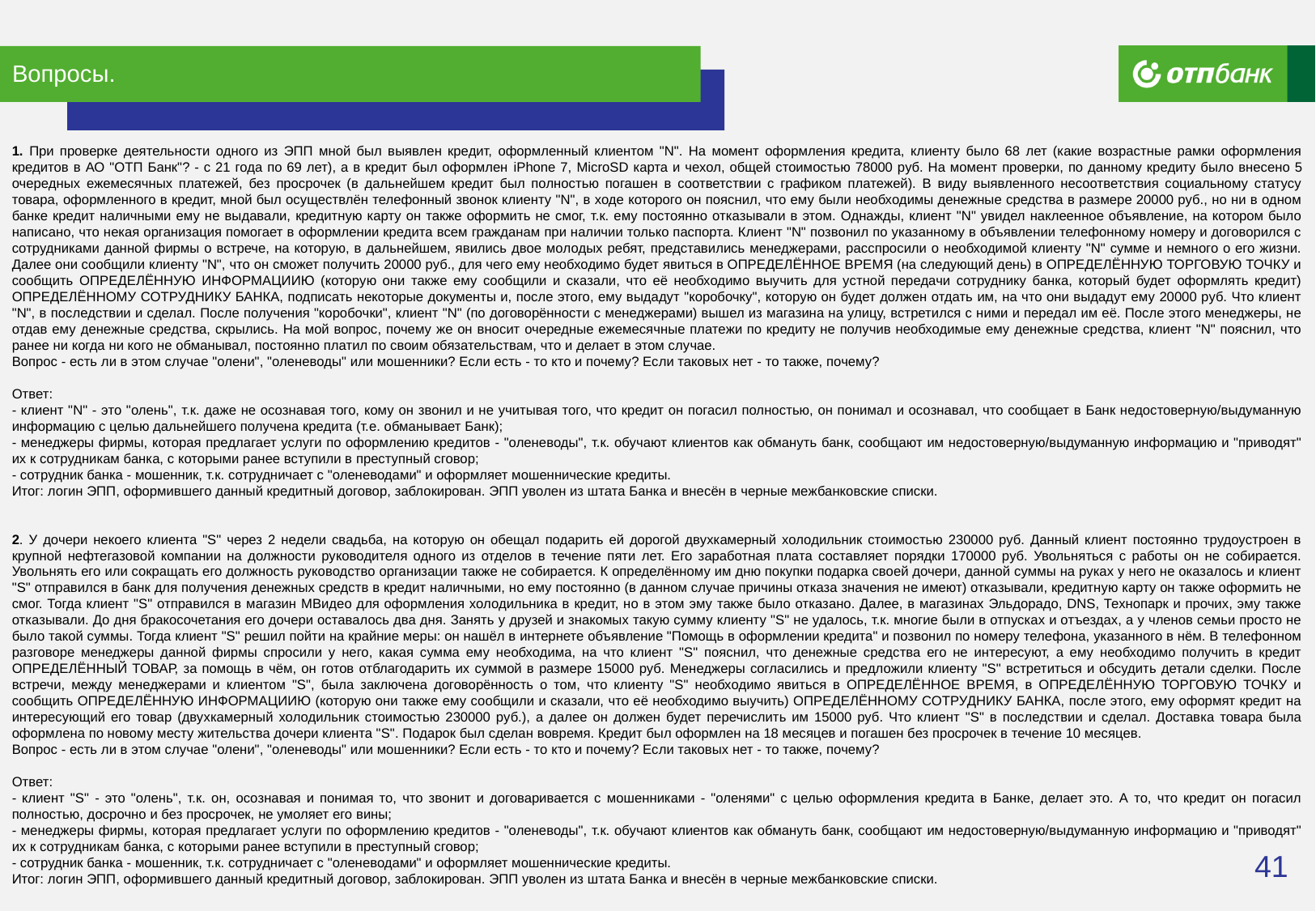

# Вопросы.

1. При проверке деятельности одного из ЭПП мной был выявлен кредит, оформленный клиентом "N". На момент оформления кредита, клиенту было 68 лет (какие возрастные рамки оформления кредитов в АО "ОТП Банк"? - с 21 года по 69 лет), а в кредит был оформлен iPhone 7, MicroSD карта и чехол, общей стоимостью 78000 руб. На момент проверки, по данному кредиту было внесено 5 очередных ежемесячных платежей, без просрочек (в дальнейшем кредит был полностью погашен в соответствии с графиком платежей). В виду выявленного несоответствия социальному статусу товара, оформленного в кредит, мной был осуществлён телефонный звонок клиенту "N", в ходе которого он пояснил, что ему были необходимы денежные средства в размере 20000 руб., но ни в одном банке кредит наличными ему не выдавали, кредитную карту он также оформить не смог, т.к. ему постоянно отказывали в этом. Однажды, клиент "N" увидел наклеенное объявление, на котором было написано, что некая организация помогает в оформлении кредита всем гражданам при наличии только паспорта. Клиент "N" позвонил по указанному в объявлении телефонному номеру и договорился с сотрудниками данной фирмы о встрече, на которую, в дальнейшем, явились двое молодых ребят, представились менеджерами, расспросили о необходимой клиенту "N" сумме и немного о его жизни. Далее они сообщили клиенту "N", что он сможет получить 20000 руб., для чего ему необходимо будет явиться в ОПРЕДЕЛЁННОЕ ВРЕМЯ (на следующий день) в ОПРЕДЕЛЁННУЮ ТОРГОВУЮ ТОЧКУ и сообщить ОПРЕДЕЛЁННУЮ ИНФОРМАЦИИЮ (которую они также ему сообщили и сказали, что её необходимо выучить для устной передачи сотруднику банка, который будет оформлять кредит) ОПРЕДЕЛЁННОМУ СОТРУДНИКУ БАНКА, подписать некоторые документы и, после этого, ему выдадут "коробочку", которую он будет должен отдать им, на что они выдадут ему 20000 руб. Что клиент "N", в последствии и сделал. После получения "коробочки", клиент "N" (по договорённости с менеджерами) вышел из магазина на улицу, встретился с ними и передал им её. После этого менеджеры, не отдав ему денежные средства, скрылись. На мой вопрос, почему же он вносит очередные ежемесячные платежи по кредиту не получив необходимые ему денежные средства, клиент "N" пояснил, что ранее ни когда ни кого не обманывал, постоянно платил по своим обязательствам, что и делает в этом случае.
Вопрос - есть ли в этом случае "олени", "оленеводы" или мошенники? Если есть - то кто и почему? Если таковых нет - то также, почему?

Ответ:
- клиент "N" - это "олень", т.к. даже не осознавая того, кому он звонил и не учитывая того, что кредит он погасил полностью, он понимал и осознавал, что сообщает в Банк недостоверную/выдуманную информацию с целью дальнейшего получена кредита (т.е. обманывает Банк);
- менеджеры фирмы, которая предлагает услуги по оформлению кредитов - "оленеводы", т.к. обучают клиентов как обмануть банк, сообщают им недостоверную/выдуманную информацию и "приводят" их к сотрудникам банка, с которыми ранее вступили в преступный сговор;
- сотрудник банка - мошенник, т.к. сотрудничает с "оленеводами" и оформляет мошеннические кредиты.
Итог: логин ЭПП, оформившего данный кредитный договор, заблокирован. ЭПП уволен из штата Банка и внесён в черные межбанковские списки.

2. У дочери некоего клиента "S" через 2 недели свадьба, на которую он обещал подарить ей дорогой двухкамерный холодильник стоимостью 230000 руб. Данный клиент постоянно трудоустроен в крупной нефтегазовой компании на должности руководителя одного из отделов в течение пяти лет. Его заработная плата составляет порядки 170000 руб. Увольняться с работы он не собирается. Увольнять его или сокращать его должность руководство организации также не собирается. К определённому им дню покупки подарка своей дочери, данной суммы на руках у него не оказалось и клиент "S" отправился в банк для получения денежных средств в кредит наличными, но ему постоянно (в данном случае причины отказа значения не имеют) отказывали, кредитную карту он также оформить не смог. Тогда клиент "S" отправился в магазин МВидео для оформления холодильника в кредит, но в этом эму также было отказано. Далее, в магазинах Эльдорадо, DNS, Технопарк и прочих, эму также отказывали. До дня бракосочетания его дочери оставалось два дня. Занять у друзей и знакомых такую сумму клиенту "S" не удалось, т.к. многие были в отпусках и отъездах, а у членов семьи просто не было такой суммы. Тогда клиент "S" решил пойти на крайние меры: он нашёл в интернете объявление "Помощь в оформлении кредита" и позвонил по номеру телефона, указанного в нём. В телефонном разговоре менеджеры данной фирмы спросили у него, какая сумма ему необходима, на что клиент "S" пояснил, что денежные средства его не интересуют, а ему необходимо получить в кредит ОПРЕДЕЛЁННЫЙ ТОВАР, за помощь в чём, он готов отблагодарить их суммой в размере 15000 руб. Менеджеры согласились и предложили клиенту "S" встретиться и обсудить детали сделки. После встречи, между менеджерами и клиентом "S", была заключена договорённость о том, что клиенту "S" необходимо явиться в ОПРЕДЕЛЁННОЕ ВРЕМЯ, в ОПРЕДЕЛЁННУЮ ТОРГОВУЮ ТОЧКУ и сообщить ОПРЕДЕЛЁННУЮ ИНФОРМАЦИИЮ (которую они также ему сообщили и сказали, что её необходимо выучить) ОПРЕДЕЛЁННОМУ СОТРУДНИКУ БАНКА, после этого, ему оформят кредит на интересующий его товар (двухкамерный холодильник стоимостью 230000 руб.), а далее он должен будет перечислить им 15000 руб. Что клиент "S" в последствии и сделал. Доставка товара была оформлена по новому месту жительства дочери клиента "S". Подарок был сделан вовремя. Кредит был оформлен на 18 месяцев и погашен без просрочек в течение 10 месяцев.
Вопрос - есть ли в этом случае "олени", "оленеводы" или мошенники? Если есть - то кто и почему? Если таковых нет - то также, почему?

Ответ:
- клиент "S" - это "олень", т.к. он, осознавая и понимая то, что звонит и договаривается с мошенниками - "оленями" с целью оформления кредита в Банке, делает это. А то, что кредит он погасил полностью, досрочно и без просрочек, не умоляет его вины;
- менеджеры фирмы, которая предлагает услуги по оформлению кредитов - "оленеводы", т.к. обучают клиентов как обмануть банк, сообщают им недостоверную/выдуманную информацию и "приводят" их к сотрудникам банка, с которыми ранее вступили в преступный сговор;
- сотрудник банка - мошенник, т.к. сотрудничает с "оленеводами" и оформляет мошеннические кредиты.
Итог: логин ЭПП, оформившего данный кредитный договор, заблокирован. ЭПП уволен из штата Банка и внесён в черные межбанковские списки.
41